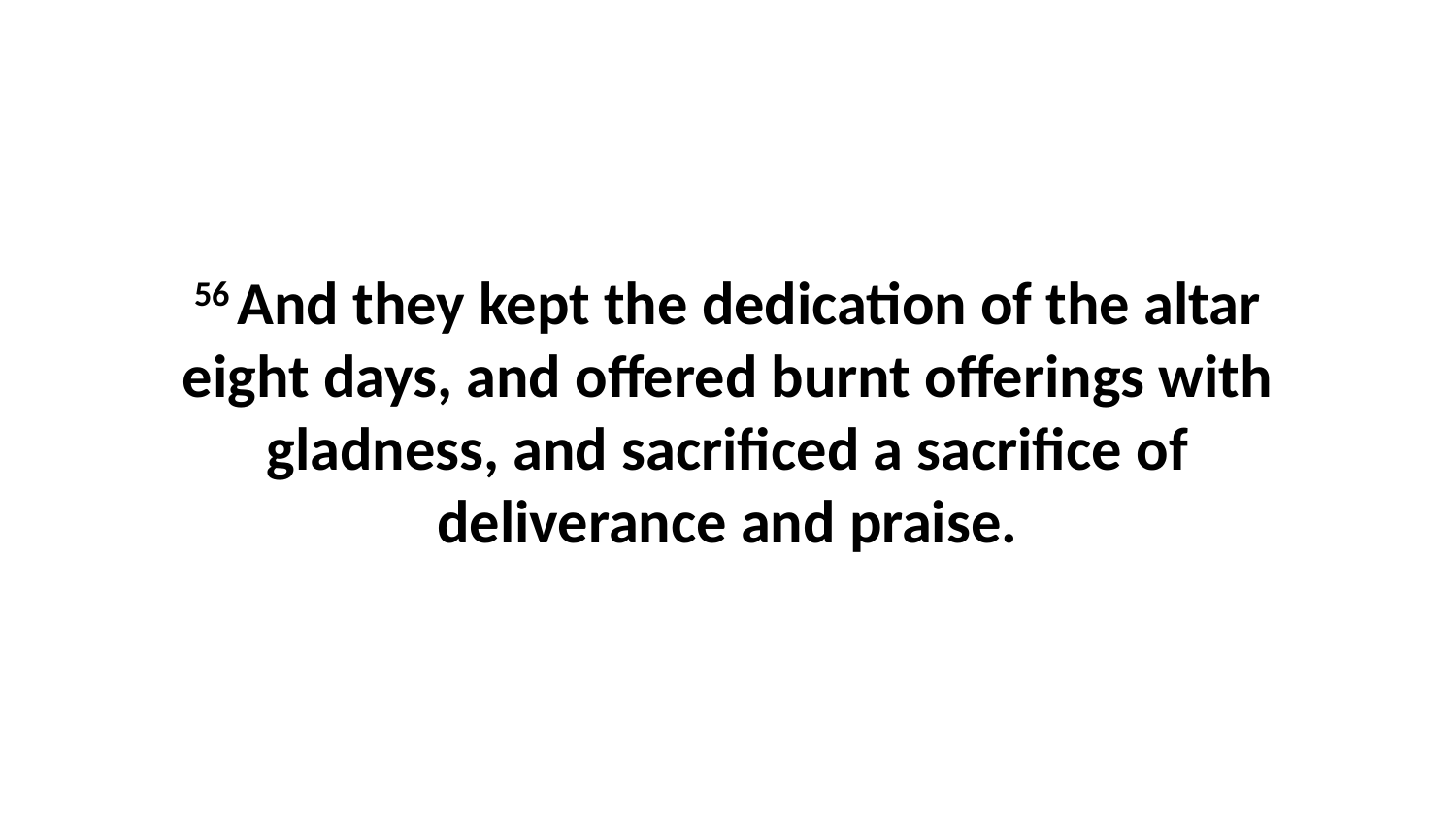

56 And they kept the dedication of the altar eight days, and offered burnt offerings with gladness, and sacrificed a sacrifice of deliverance and praise.